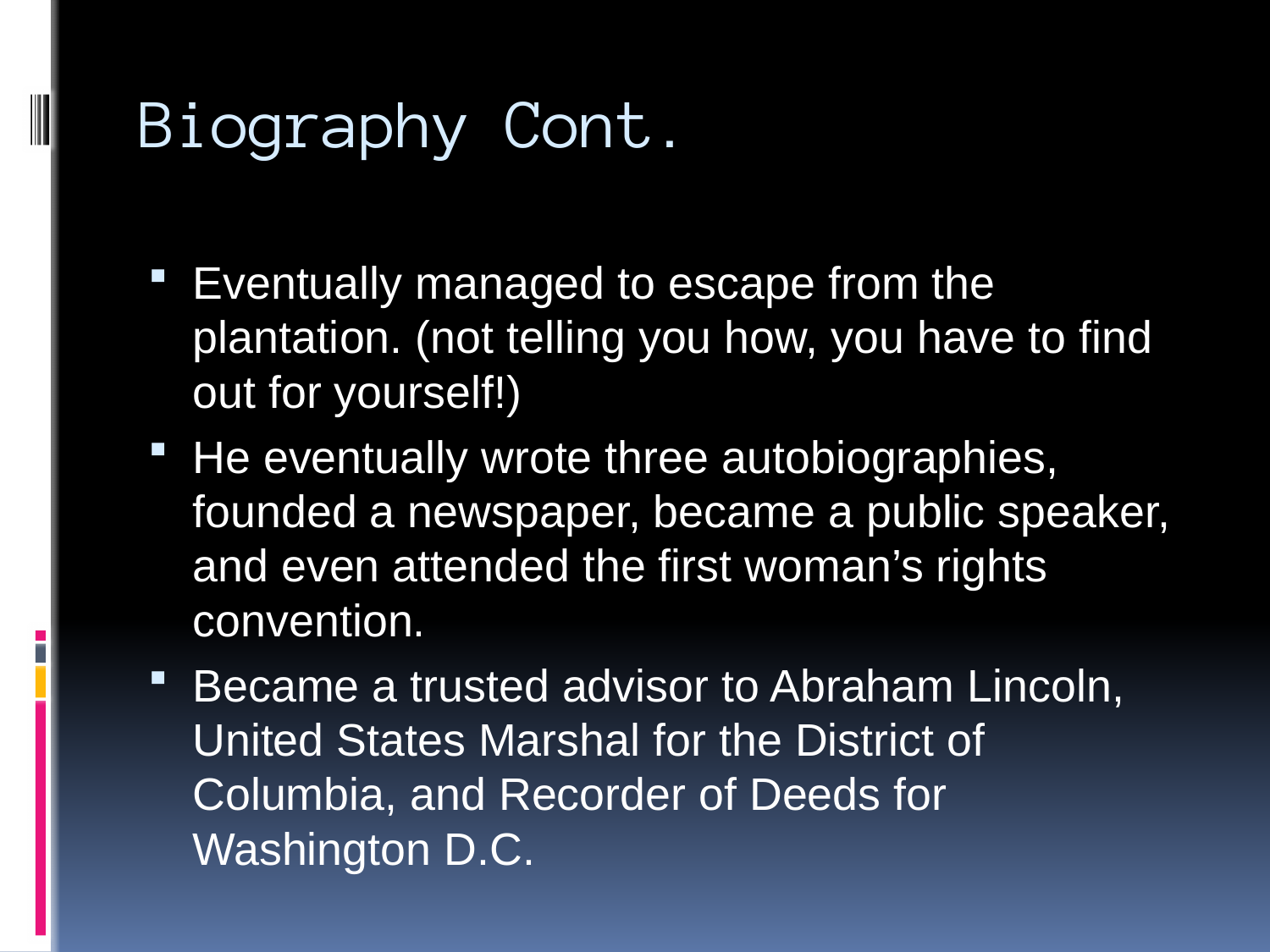

# Biography Cont.
Eventually managed to escape from the plantation. (not telling you how, you have to find out for yourself!)
He eventually wrote three autobiographies, founded a newspaper, became a public speaker, and even attended the first woman’s rights convention.
Became a trusted advisor to Abraham Lincoln, United States Marshal for the District of Columbia, and Recorder of Deeds for Washington D.C.